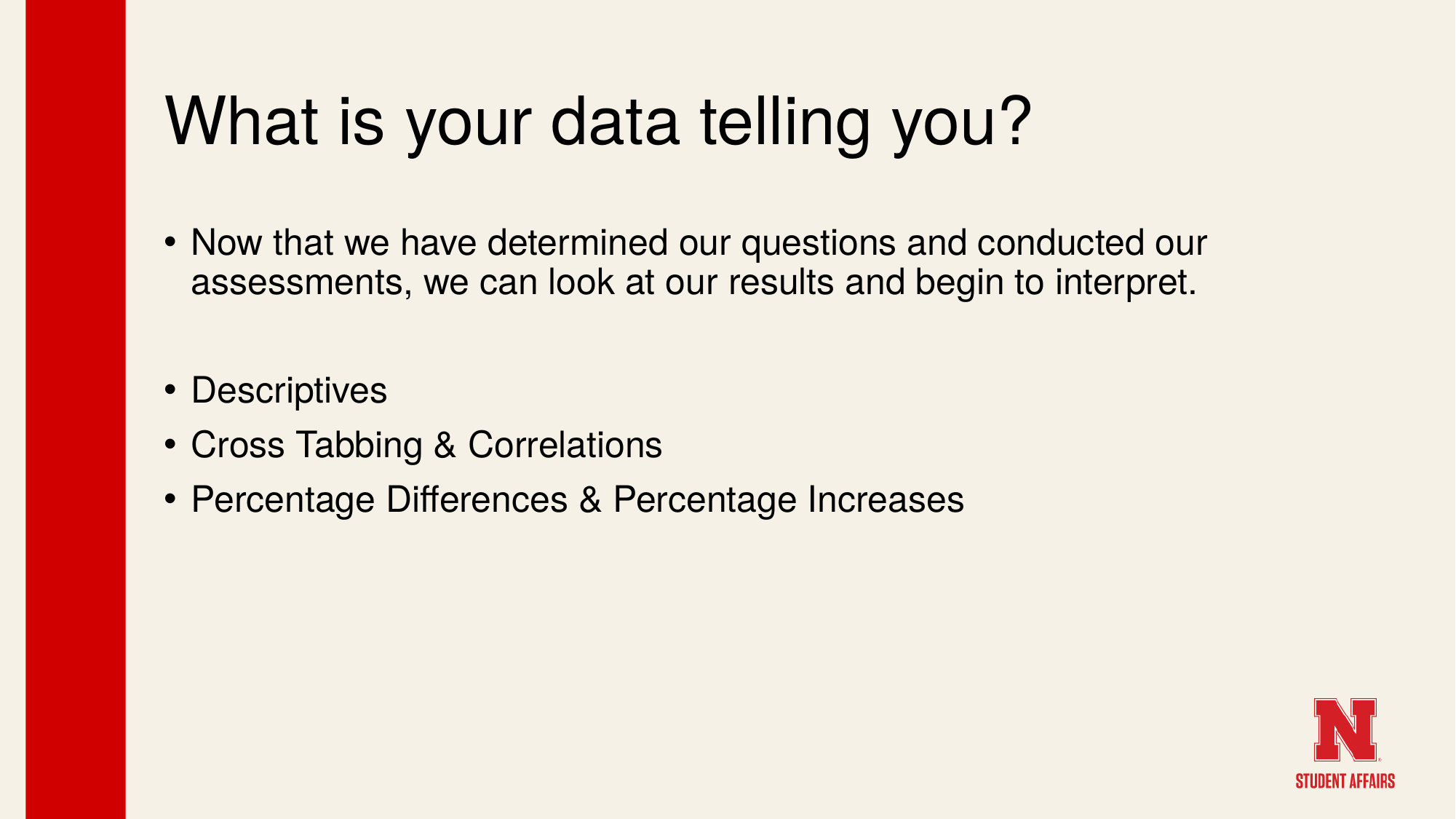

# What is your data telling you?
Now that we have determined our questions and conducted our assessments, we can look at our results and begin to interpret.

Descriptives
Cross Tabbing & Correlations
Percentage Differences & Percentage Increases